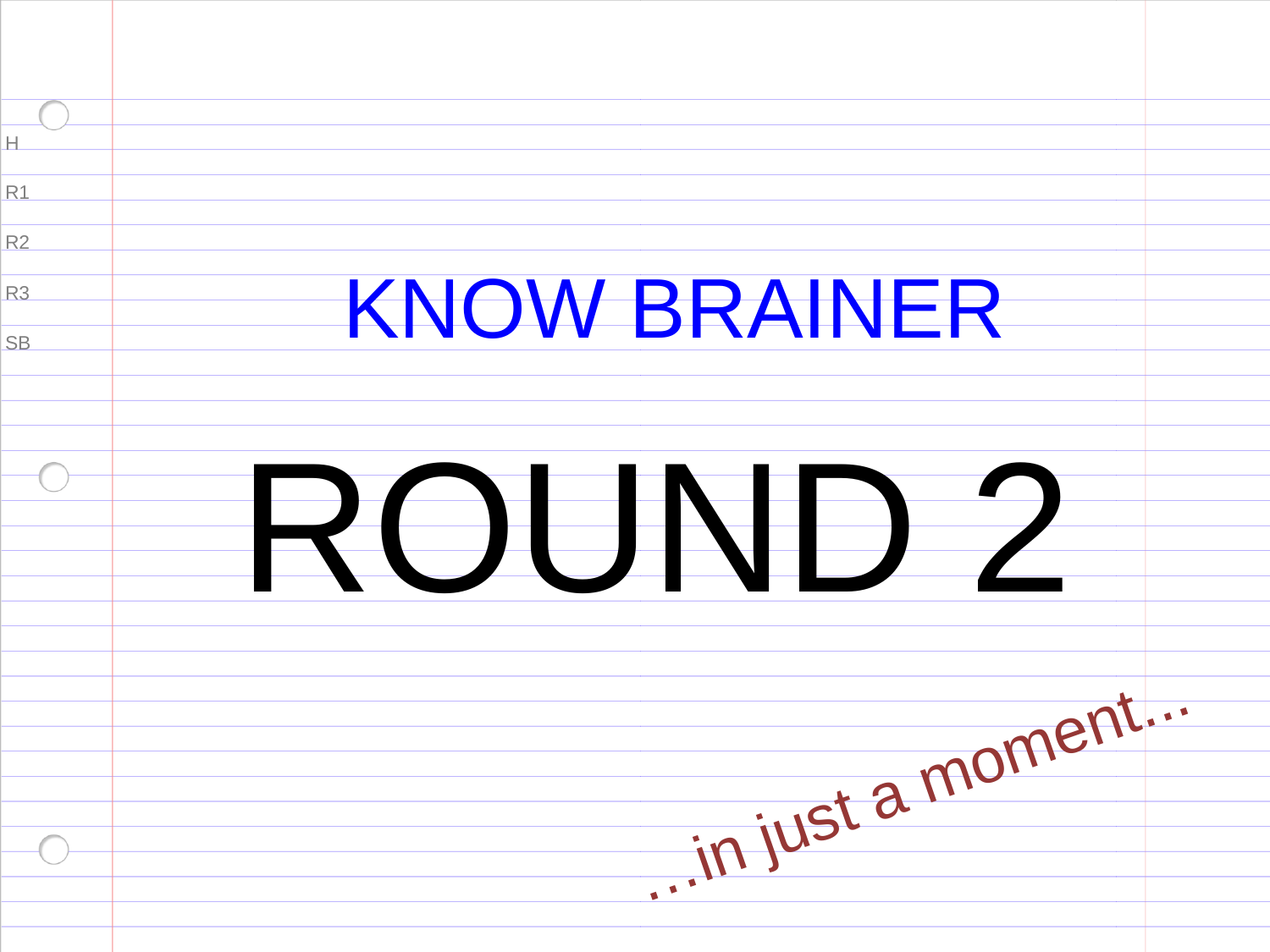

H
R1
R2
KNOW BRAINER
R3
SB
ROUND 2
…in just a moment...